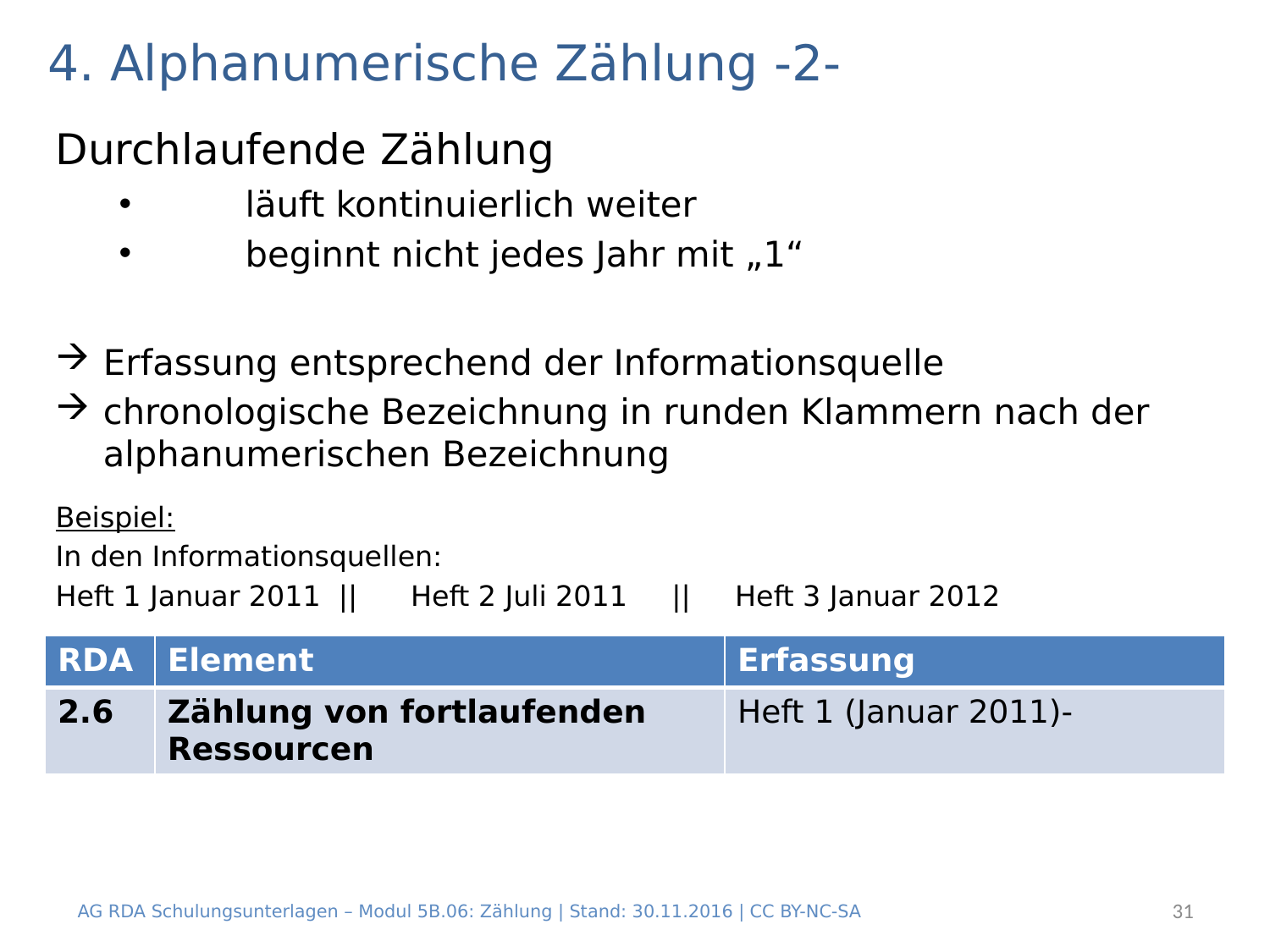

# 4. Alphanumerische Zählung -2-
Durchlaufende Zählung
       läuft kontinuierlich weiter
       beginnt nicht jedes Jahr mit „1“

Erfassung entsprechend der Informationsquelle
chronologische Bezeichnung in runden Klammern nach der alphanumerischen Bezeichnung

Beispiel:
In den Informationsquellen:
Heft 1 Januar 2011  ||      Heft 2 Juli 2011     ||     Heft 3 Januar 2012

| RDA | Element | Erfassung |
| --- | --- | --- |
| 2.6 | Zählung von fortlaufenden Ressourcen | Heft 1 (Januar 2011)- |
AG RDA Schulungsunterlagen – Modul 5B.06: Zählung | Stand: 30.11.2016 | CC BY-NC-SA
31